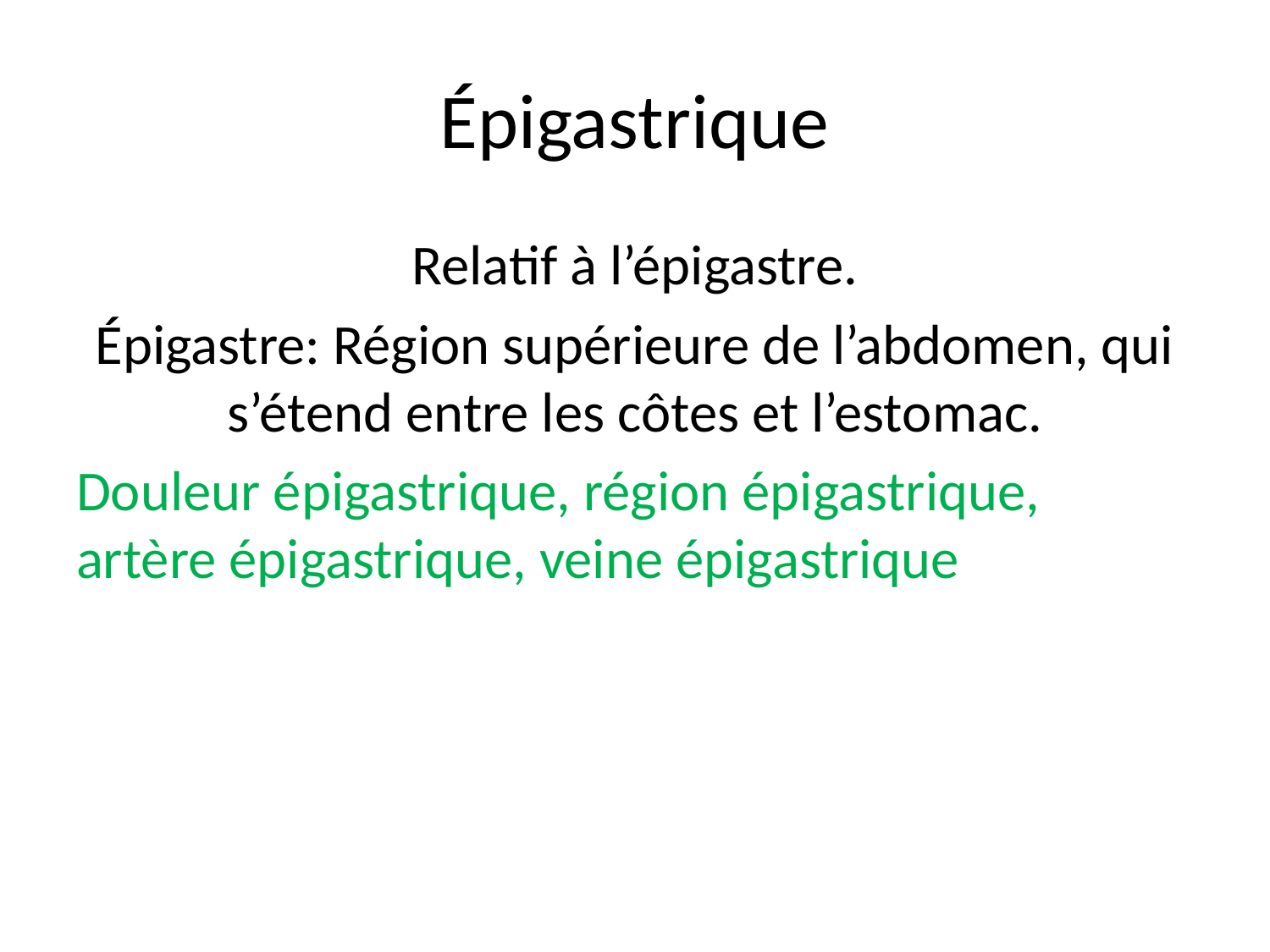

# Épigastrique
Relatif à l’épigastre.
Épigastre: Région supérieure de l’abdomen, qui s’étend entre les côtes et l’estomac.
Douleur épigastrique, région épigastrique, artère épigastrique, veine épigastrique